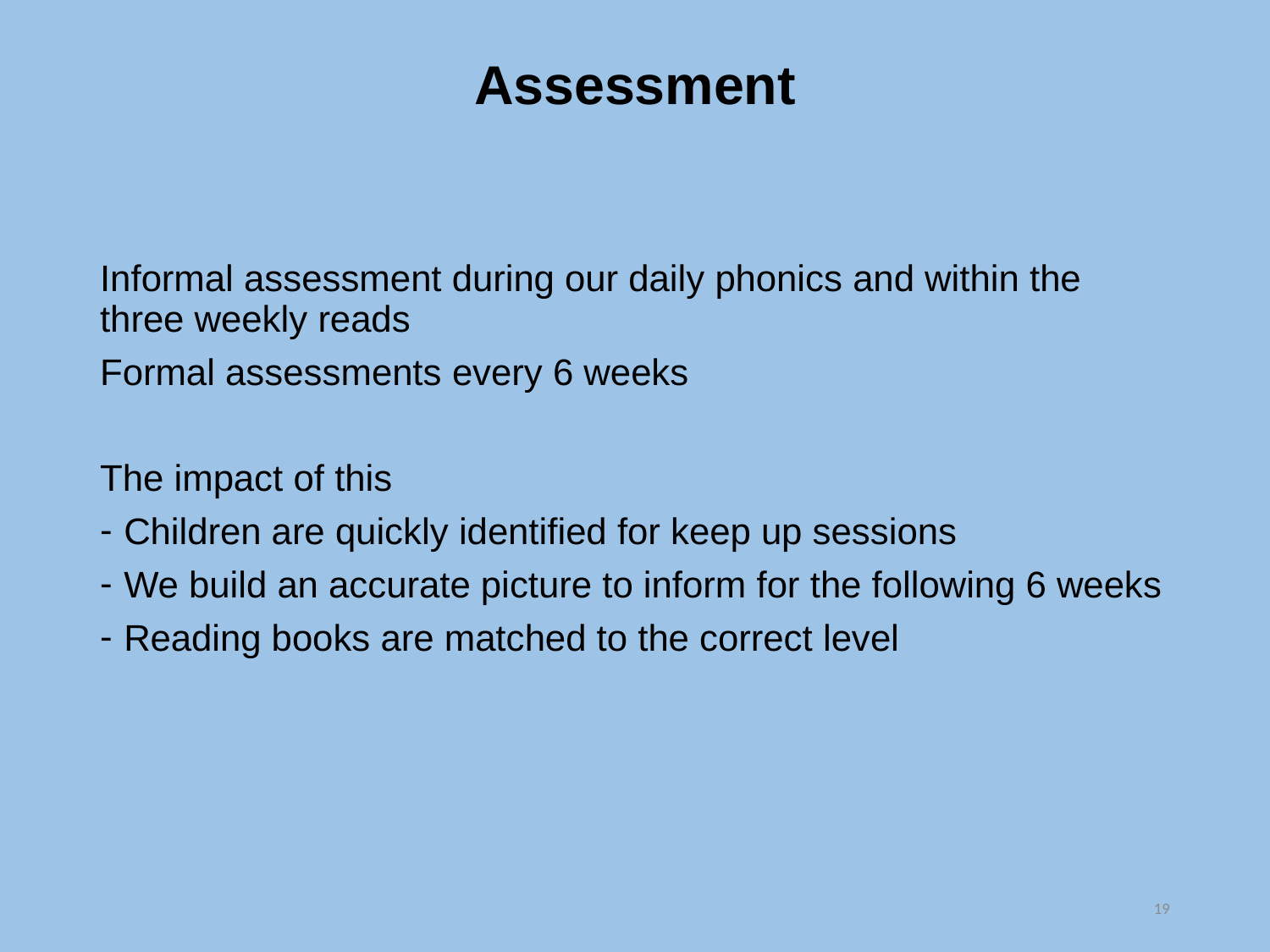

# Assessment
Informal assessment during our daily phonics and within the three weekly reads
Formal assessments every 6 weeks

The impact of this
Children are quickly identified for keep up sessions
We build an accurate picture to inform for the following 6 weeks
Reading books are matched to the correct level
19